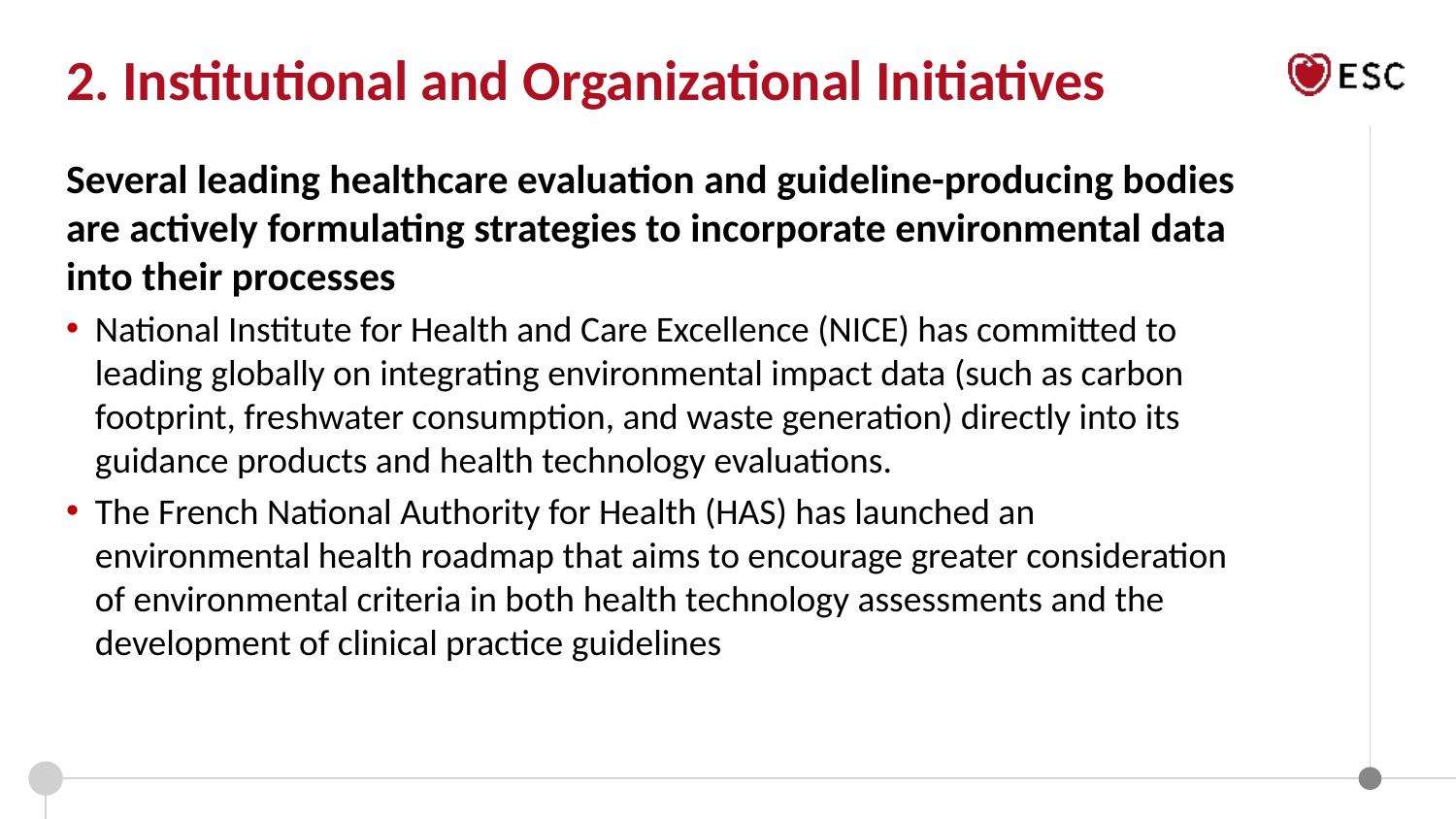

2. Institutional and Organizational Initiatives
Several leading healthcare evaluation and guideline-producing bodies are actively formulating strategies to incorporate environmental data into their processes
National Institute for Health and Care Excellence (NICE) has committed to leading globally on integrating environmental impact data (such as carbon footprint, freshwater consumption, and waste generation) directly into its guidance products and health technology evaluations.
The French National Authority for Health (HAS) has launched an environmental health roadmap that aims to encourage greater consideration of environmental criteria in both health technology assessments and the development of clinical practice guidelines